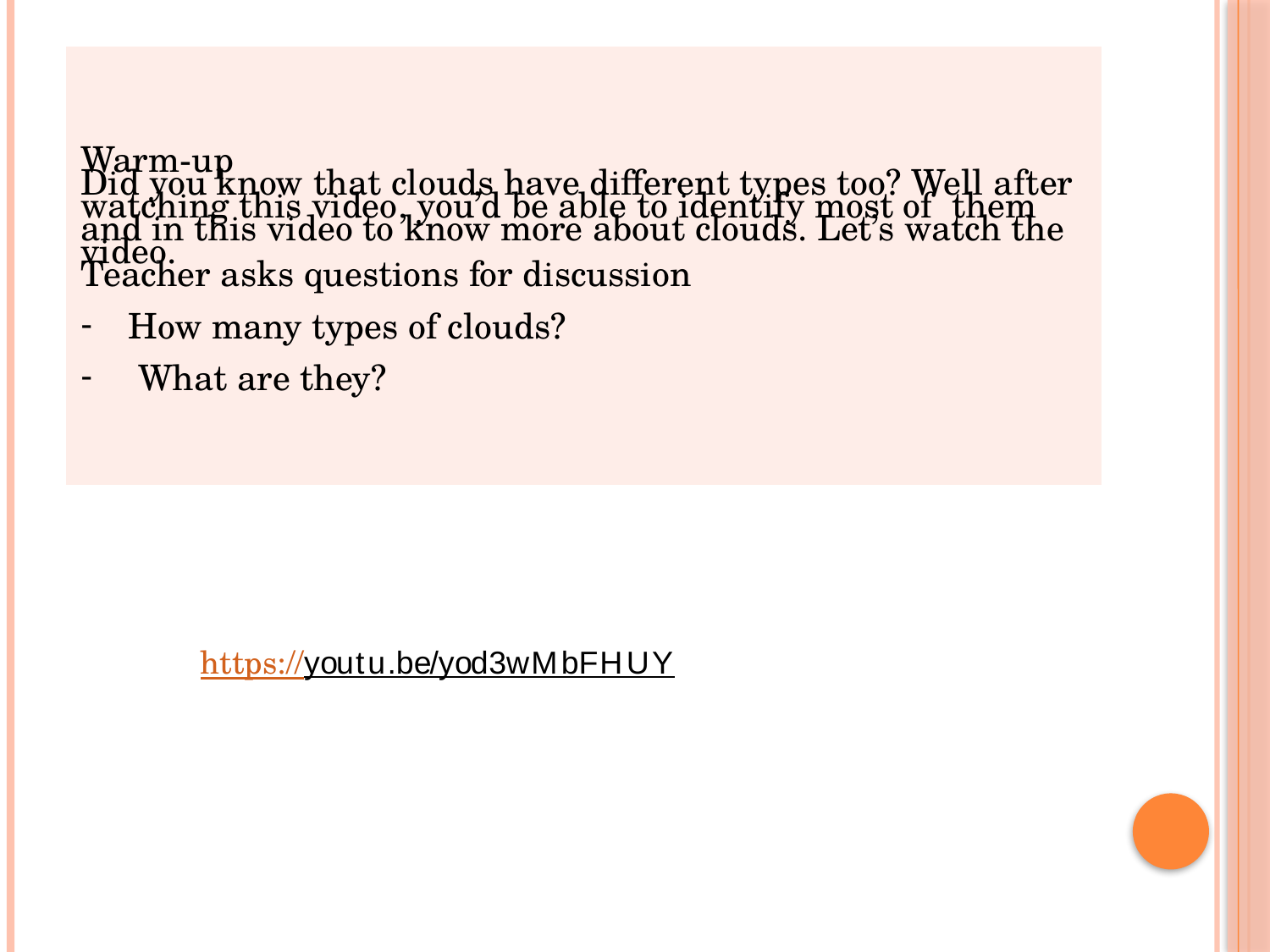

| Warm-up Did you know that clouds have different types too? Well after watching this video, you’d be able to identify most of them and in this video to know more about clouds. Let’s watch the video. Teacher asks questions for discussion How many types of clouds? What are they? |
| --- |
https://youtu.be/yod3wMbFHUY